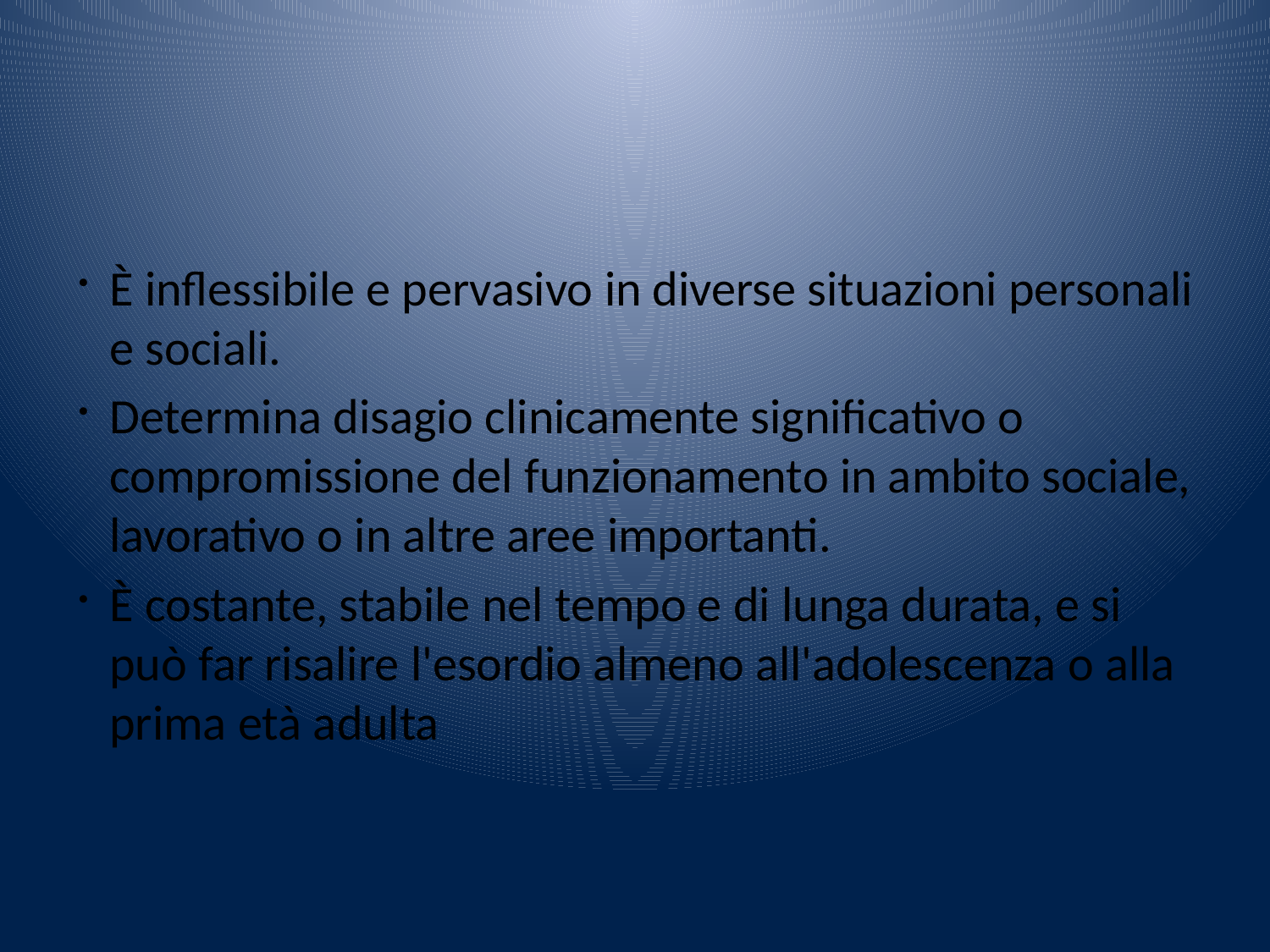

È inflessibile e pervasivo in diverse situazioni personali e sociali.
Determina disagio clinicamente significativo o compromissione del funzionamento in ambito sociale, lavorativo o in altre aree importanti.
È costante, stabile nel tempo e di lunga durata, e si può far risalire l'esordio almeno all'adolescenza o alla prima età adulta